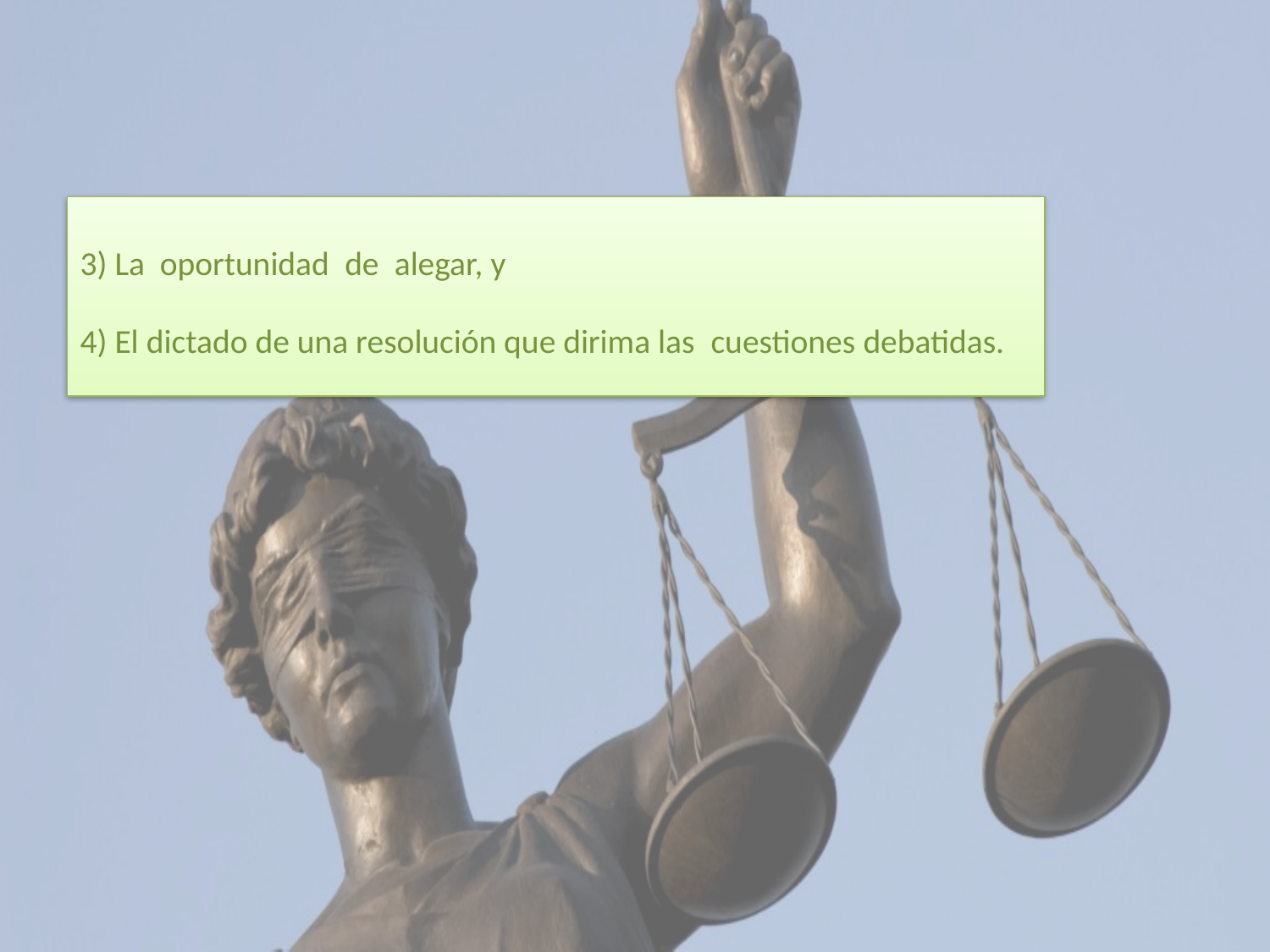

3) La  oportunidad  de  alegar, y

4) El dictado de una resolución que dirima las  cuestiones debatidas.